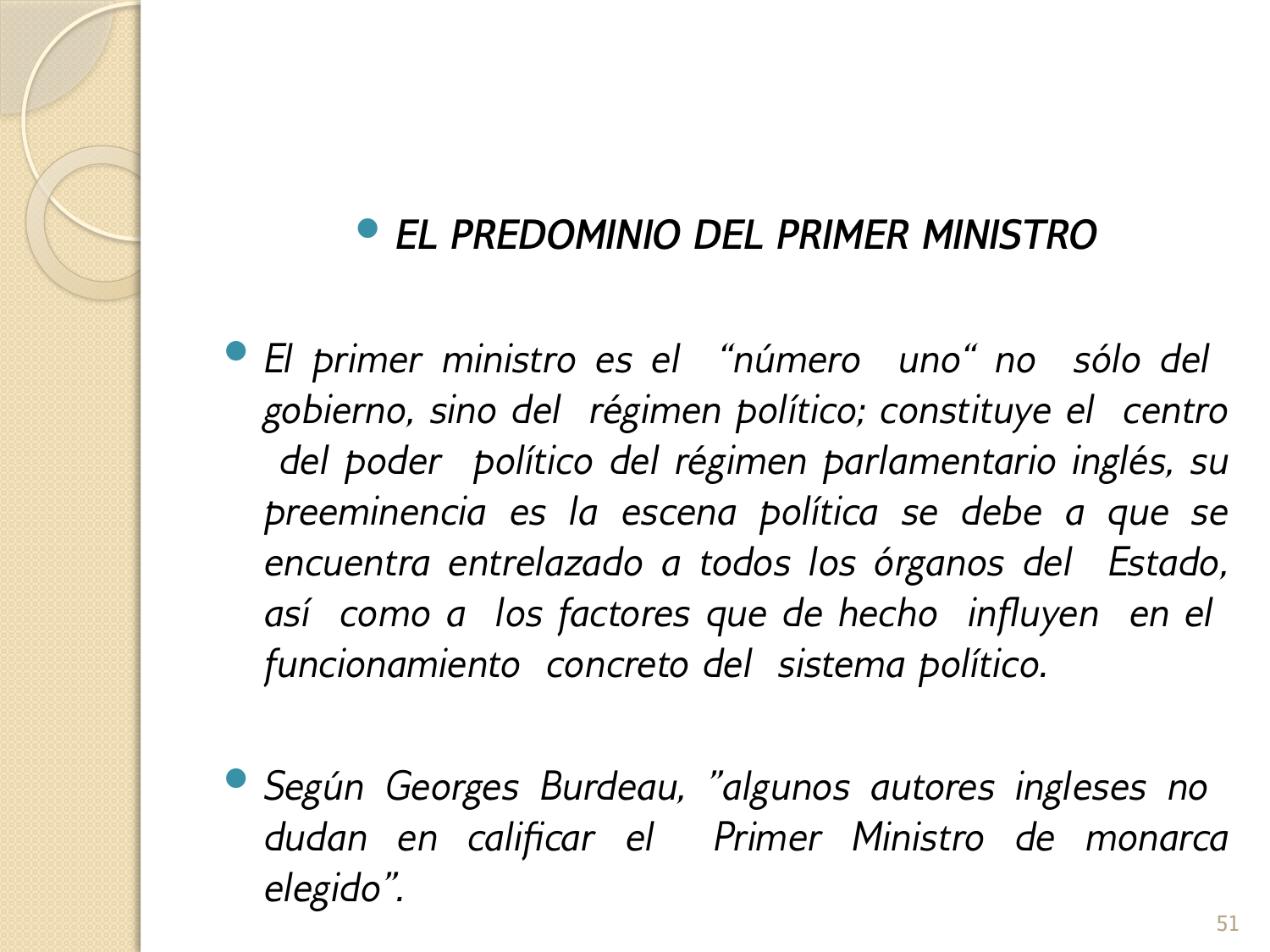

EL PREDOMINIO DEL PRIMER MINISTRO

El primer ministro es el  “número  uno“ no  sólo del  gobierno, sino del  régimen político; constituye el  centro  del poder  político del régimen parlamentario inglés, su preeminencia es la escena política se debe a que se encuentra entrelazado a todos los órganos del  Estado, así  como a  los factores que de hecho  influyen  en el  funcionamiento  concreto del  sistema político.

Según Georges Burdeau, ”algunos autores ingleses no  dudan en calificar el  Primer Ministro de monarca elegido”.

51